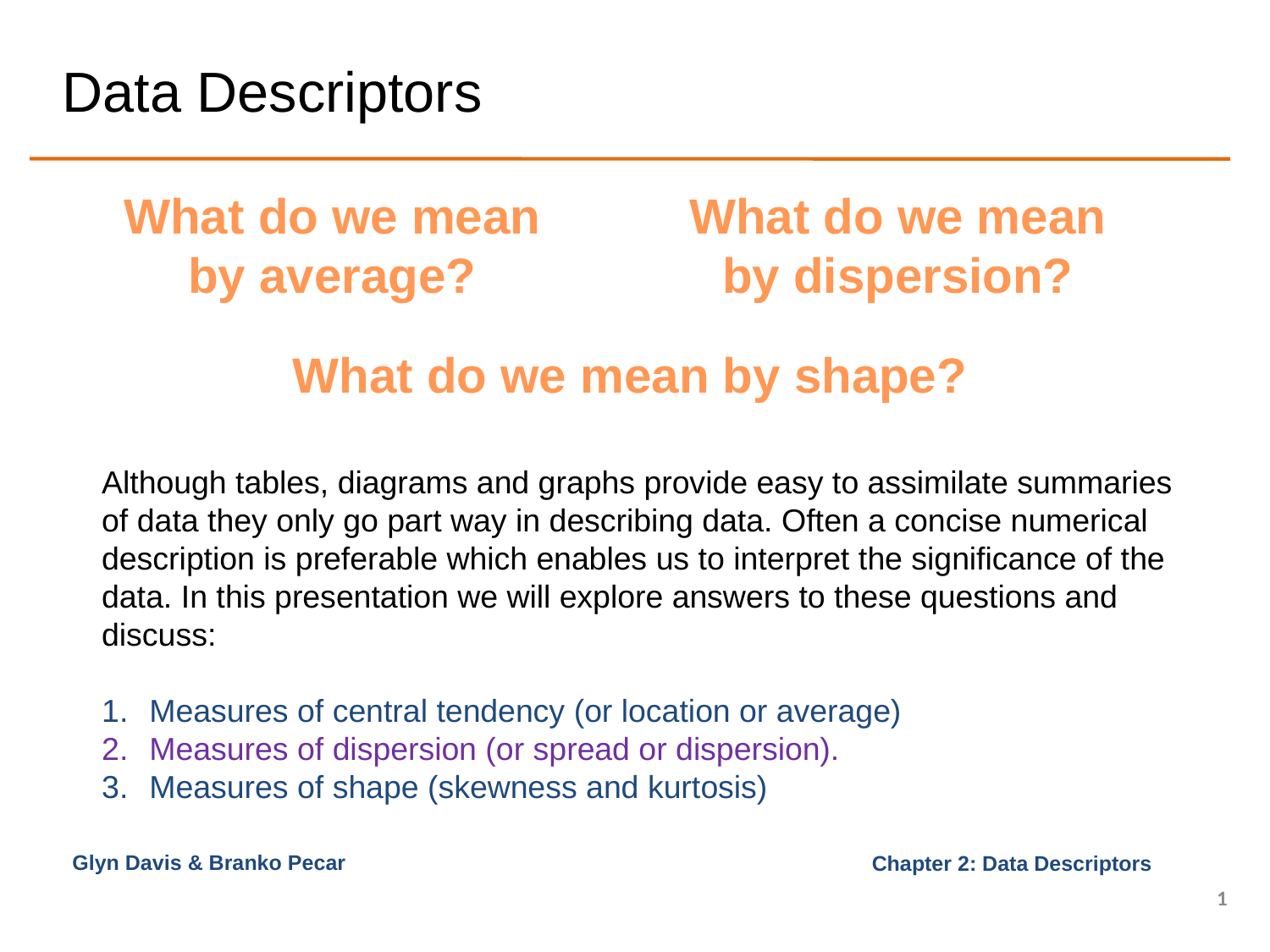

# Data Descriptors
What do we mean by average?
What do we mean by dispersion?
What do we mean by shape?
Although tables, diagrams and graphs provide easy to assimilate summaries of data they only go part way in describing data. Often a concise numerical description is preferable which enables us to interpret the significance of the data. In this presentation we will explore answers to these questions and discuss:

Measures of central tendency (or location or average)
Measures of dispersion (or spread or dispersion).
Measures of shape (skewness and kurtosis)
Glyn Davis & Branko Pecar
1